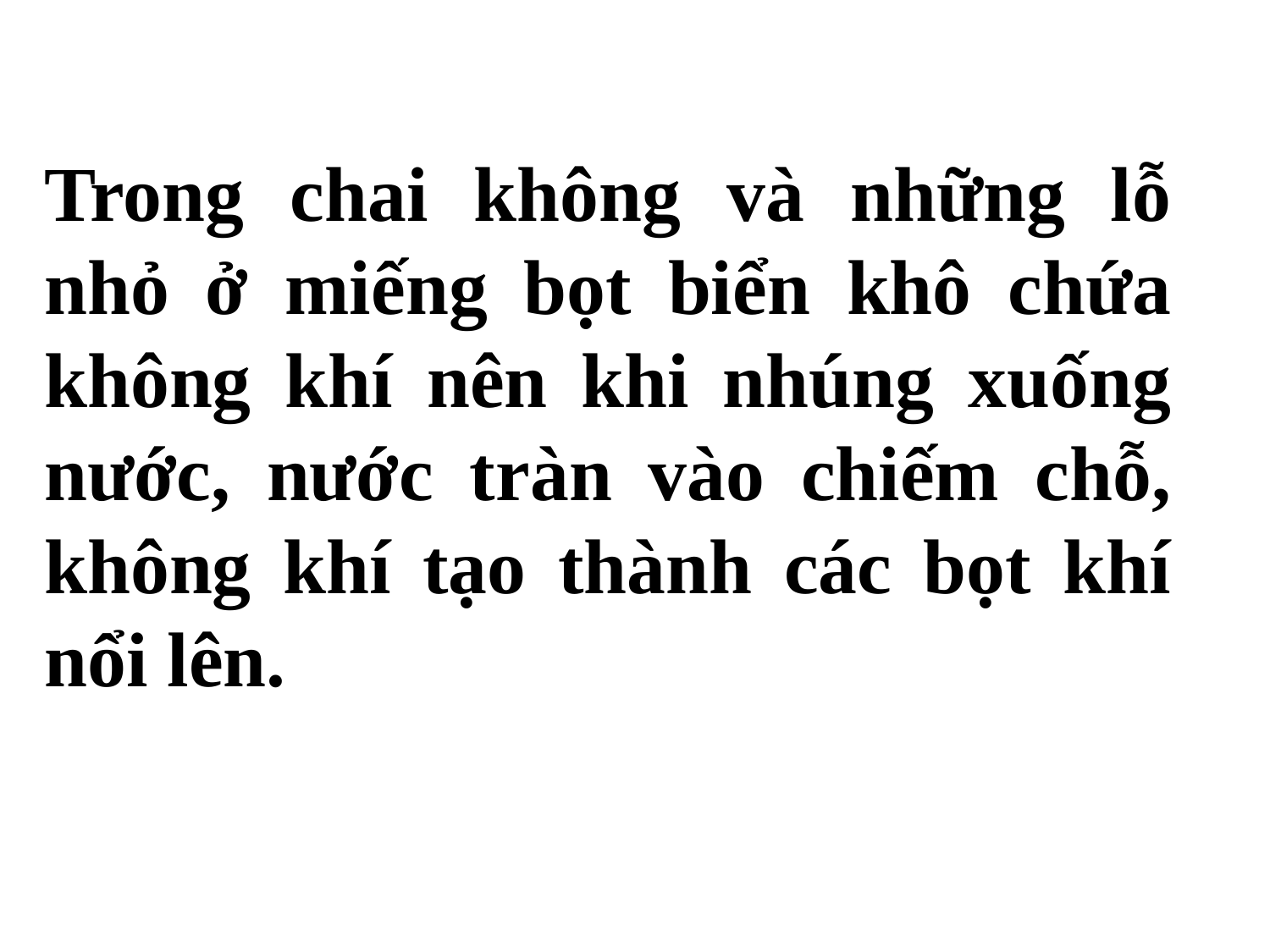

Trong chai không và những lỗ nhỏ ở miếng bọt biển khô chứa không khí nên khi nhúng xuống nước, nước tràn vào chiếm chỗ, không khí tạo thành các bọt khí nổi lên.